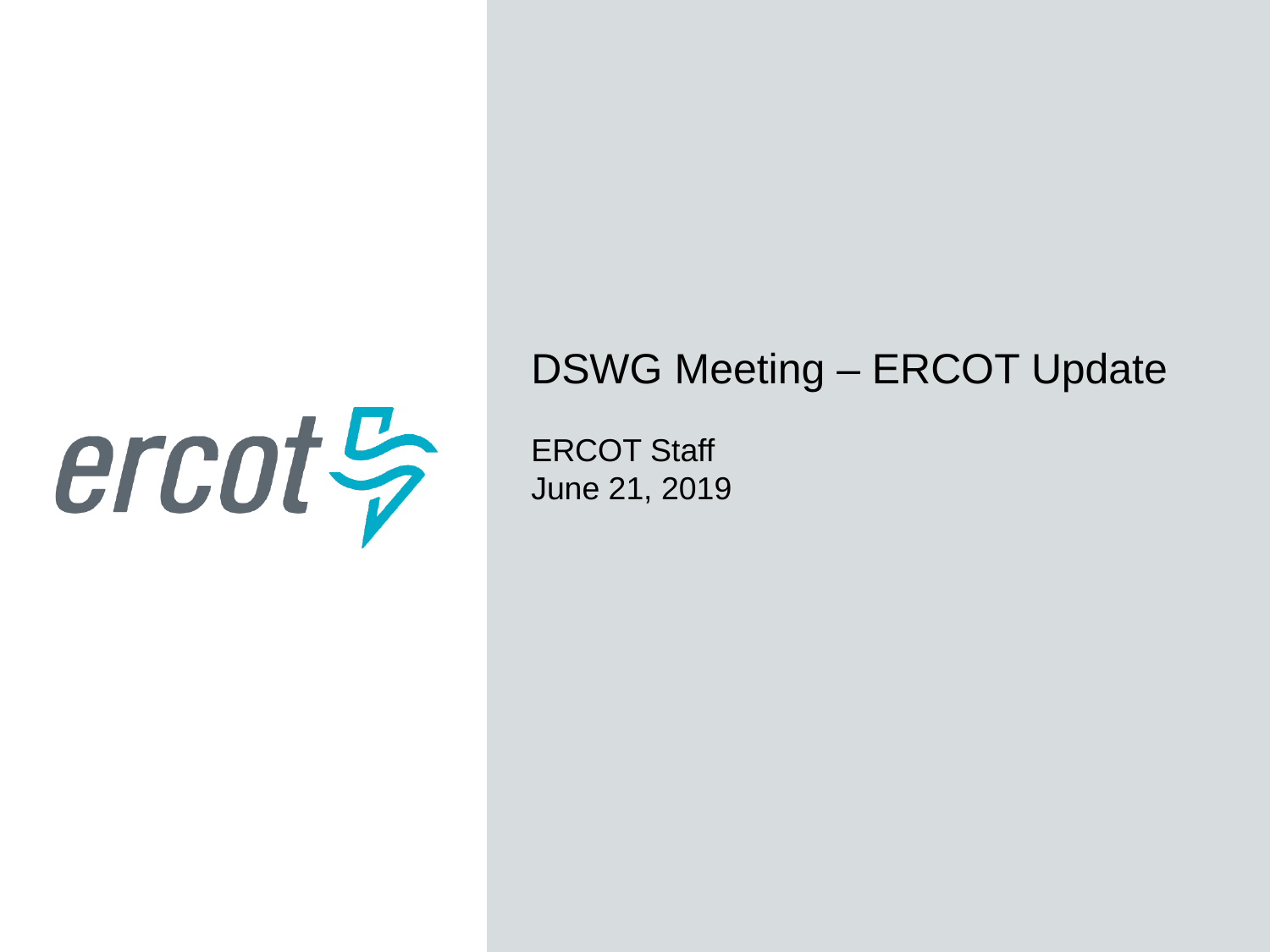

DSWG Meeting – ERCOT Update

ERCOT Staff
June 21, 2019